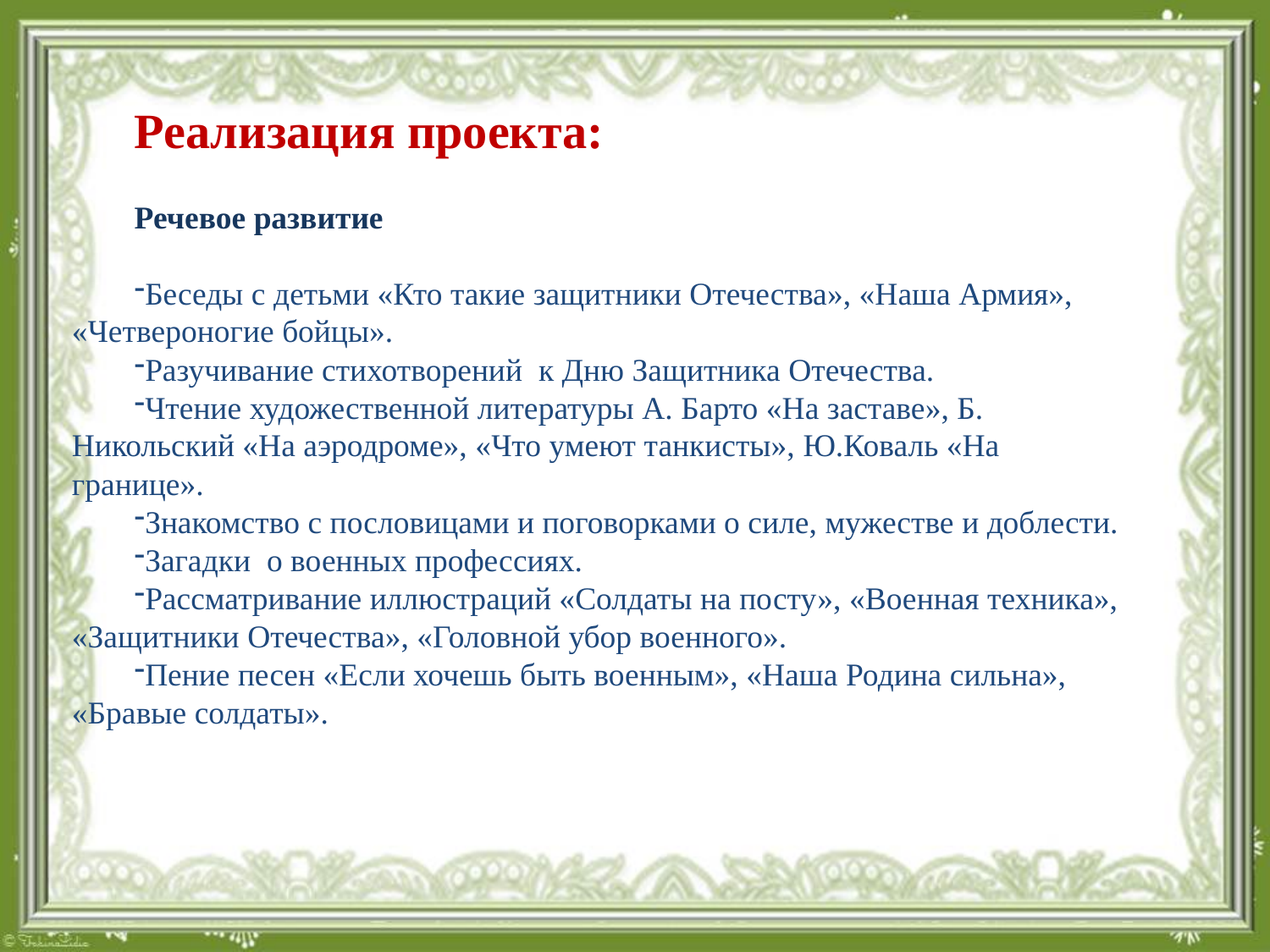

Реализация проекта:

Речевое развитие

Беседы с детьми «Кто такие защитники Отечества», «Наша Армия», «Четвероногие бойцы».
Разучивание стихотворений  к Дню Защитника Отечества.
Чтение художественной литературы А. Барто «На заставе», Б. Никольский «На аэродроме», «Что умеют танкисты», Ю.Коваль «На границе».
Знакомство с пословицами и поговорками о силе, мужестве и доблести.
Загадки  о военных профессиях.
Рассматривание иллюстраций «Солдаты на посту», «Военная техника», «Защитники Отечества», «Головной убор военного».
Пение песен «Если хочешь быть военным», «Наша Родина сильна», «Бравые солдаты».